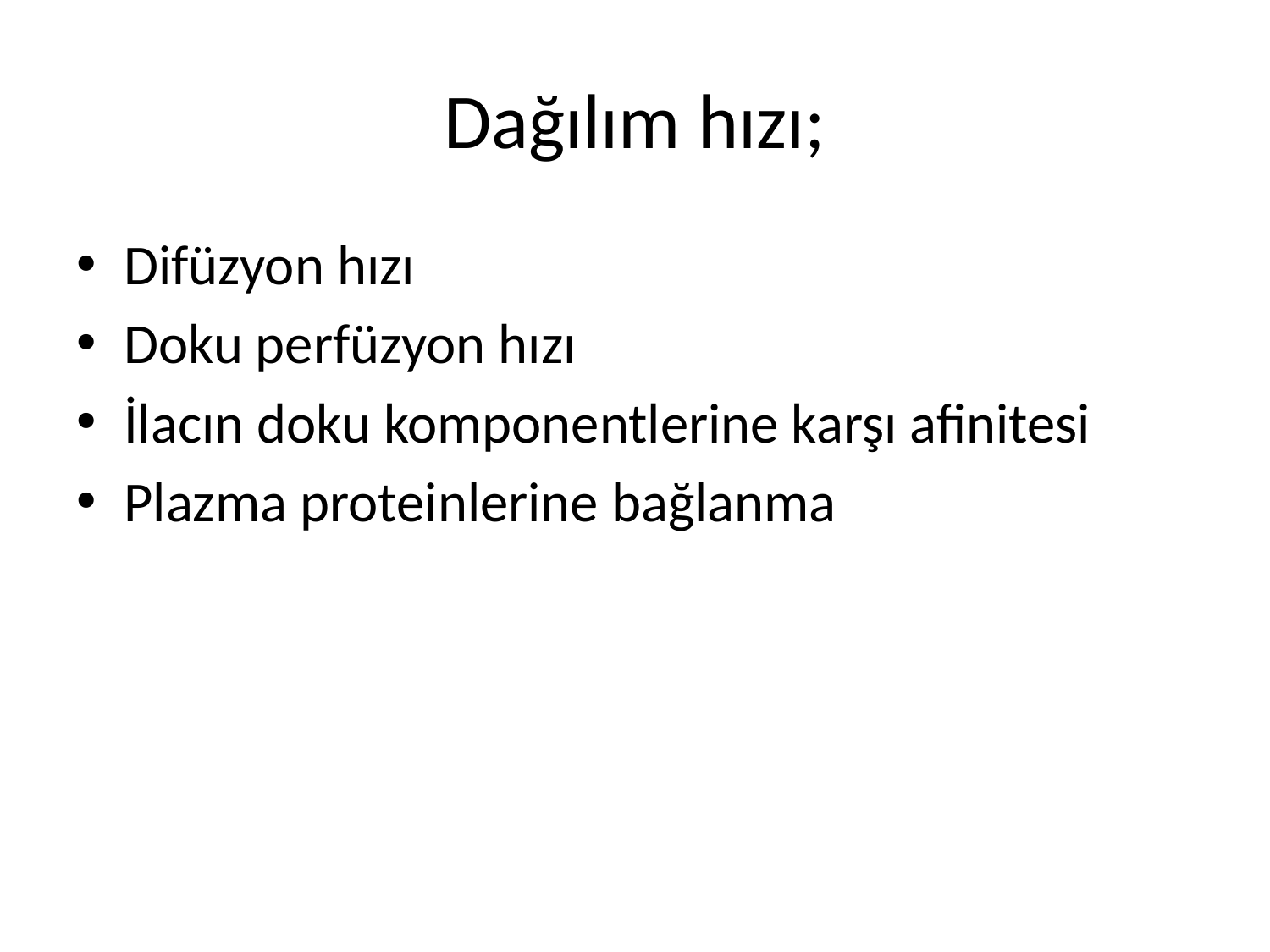

# Dağılım hızı;
Difüzyon hızı
Doku perfüzyon hızı
İlacın doku komponentlerine karşı afinitesi
Plazma proteinlerine bağlanma